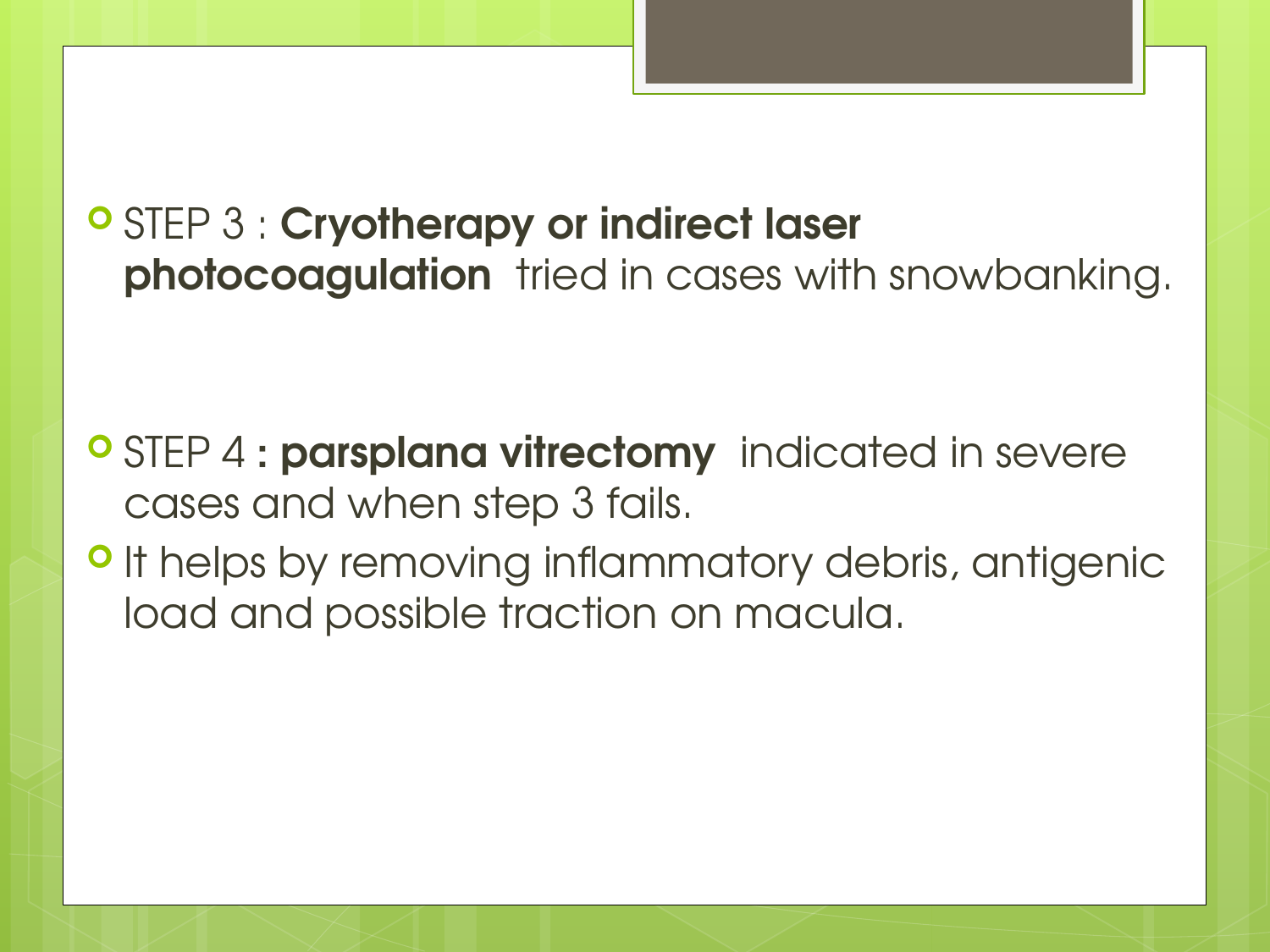

#
STEP 3 : Cryotherapy or indirect laser photocoagulation  tried in cases with snowbanking.

STEP 4 : parsplana vitrectomy  indicated in severe cases and when step 3 fails.
It helps by removing inflammatory debris, antigenic load and possible traction on macula.